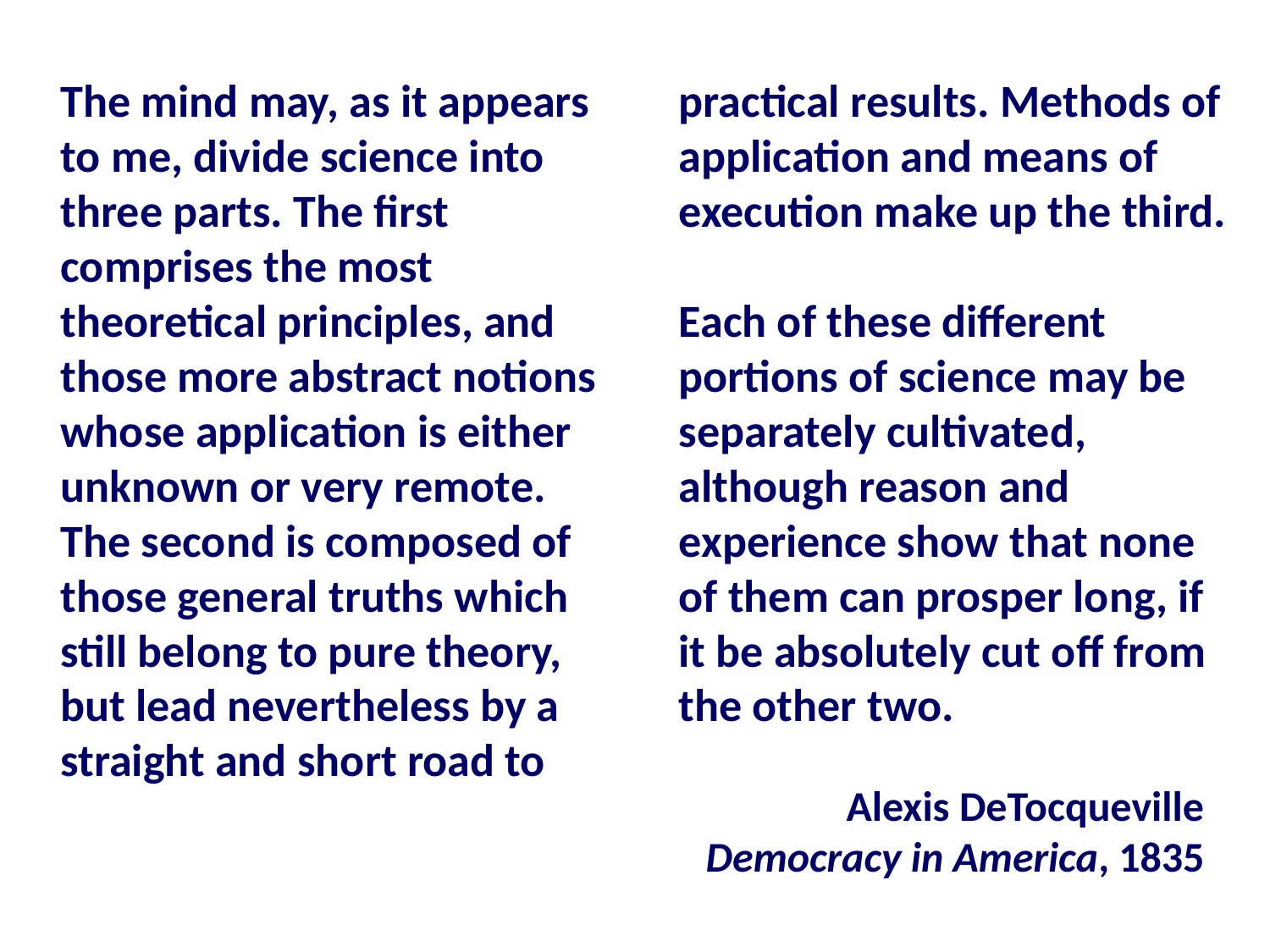

The mind may, as it appears to me, divide science into three parts. The first comprises the most theoretical principles, and those more abstract notions whose application is either unknown or very remote. The second is composed of those general truths which still belong to pure theory, but lead nevertheless by a straight and short road to
practical results. Methods of application and means of execution make up the third.

Each of these different portions of science may be separately cultivated, although reason and experience show that none of them can prosper long, if it be absolutely cut off from the other two.
Alexis DeTocqueville
 Democracy in America, 1835